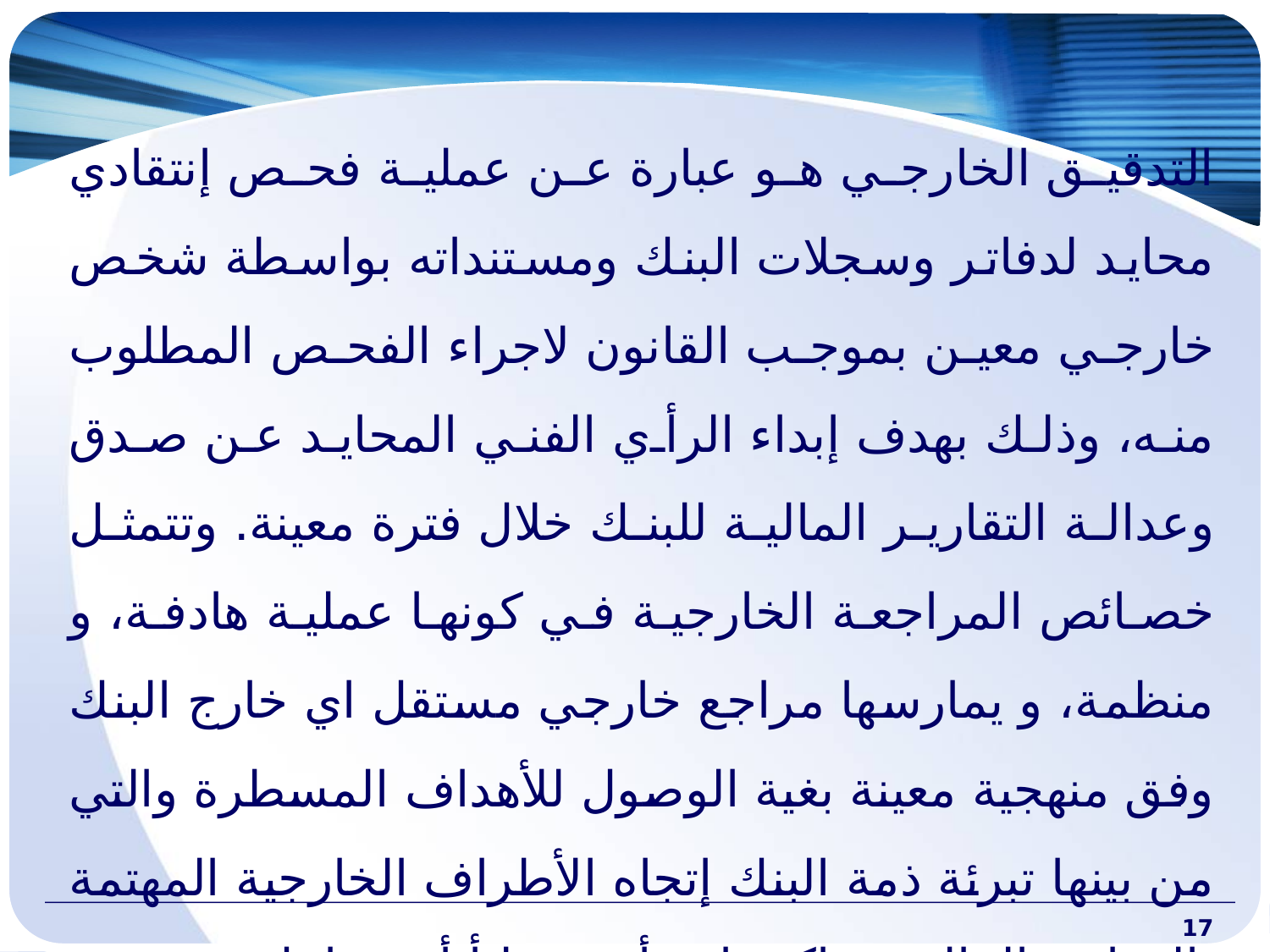

#
التدقیق الخارجي هو عبارة عن عملیة فحص إنتقادي محاید لدفاتر وسجلات البنك ومستنداته بواسطة شخص خارجي معين بموجب القانون لاجراء الفحص المطلوب منه، وذلك بهدف إبداء الرأي الفني المحاید عن صدق وعدالة التقاریر المالیة للبنك خلال فترة معینة. وتتمثل خصائص المراجعة الخارجیة في كونها عملیة هادفة، و منظمة، و یمارسها مراجع خارجي مستقل اي خارج البنك وفق منهجية معينة بغية الوصول للأهداف المسطرة والتي من بينها تبرئة ذمة البنك إتجاه الأطراف الخارجية المهتمة بالقوائم المالية و إكتشاف أي خطأ أو تحايل في هذه القوائم من شأنه أي يضر بالبنك أو مستعملي هذه القوائم.
17